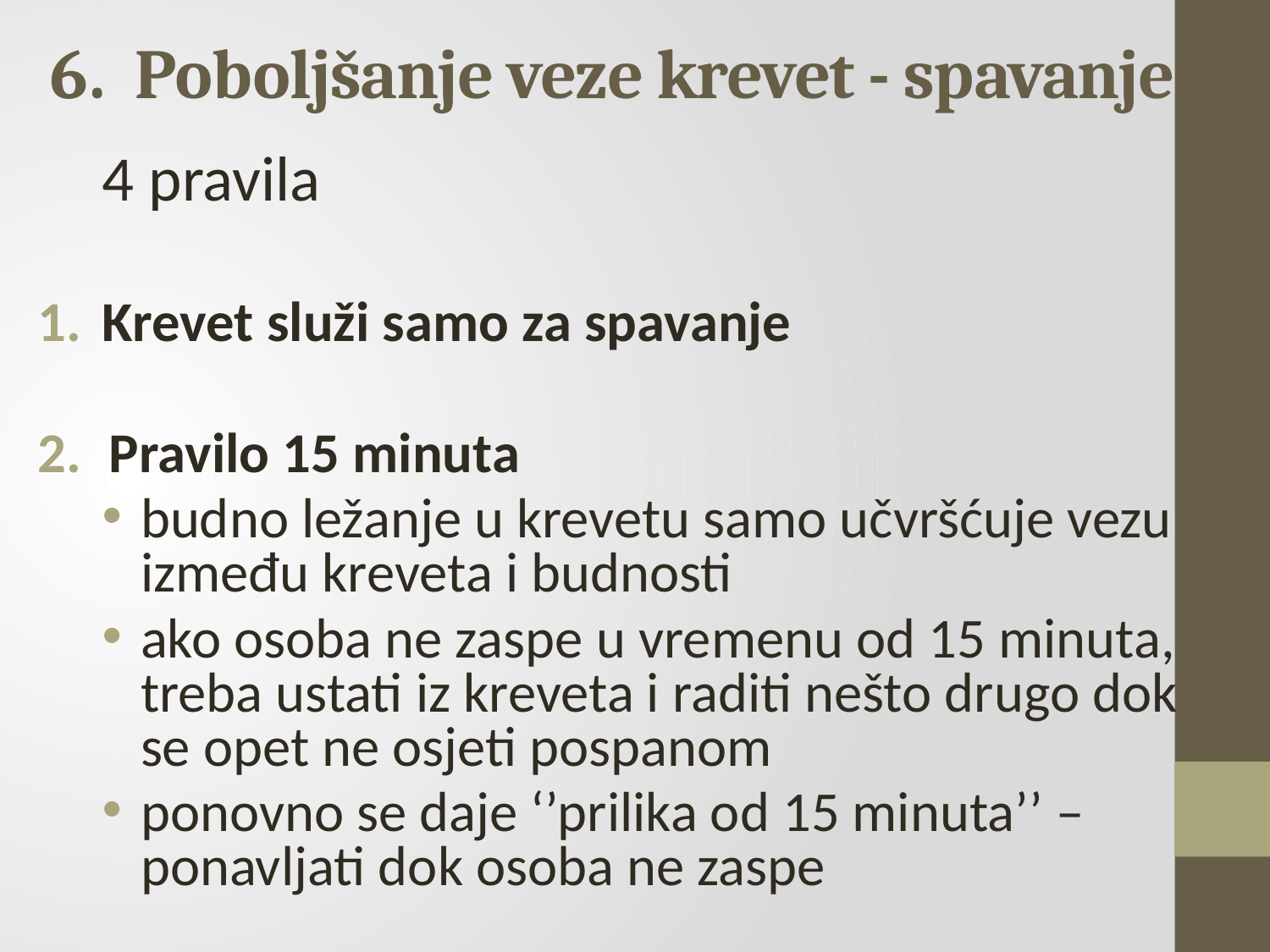

# Poboljšanje veze krevet - spavanje
4 pravila

Krevet služi samo za spavanje

Pravilo 15 minuta
budno ležanje u krevetu samo učvršćuje vezu između kreveta i budnosti
ako osoba ne zaspe u vremenu od 15 minuta, treba ustati iz kreveta i raditi nešto drugo dok se opet ne osjeti pospanom
ponovno se daje ‘’prilika od 15 minuta’’ – ponavljati dok osoba ne zaspe